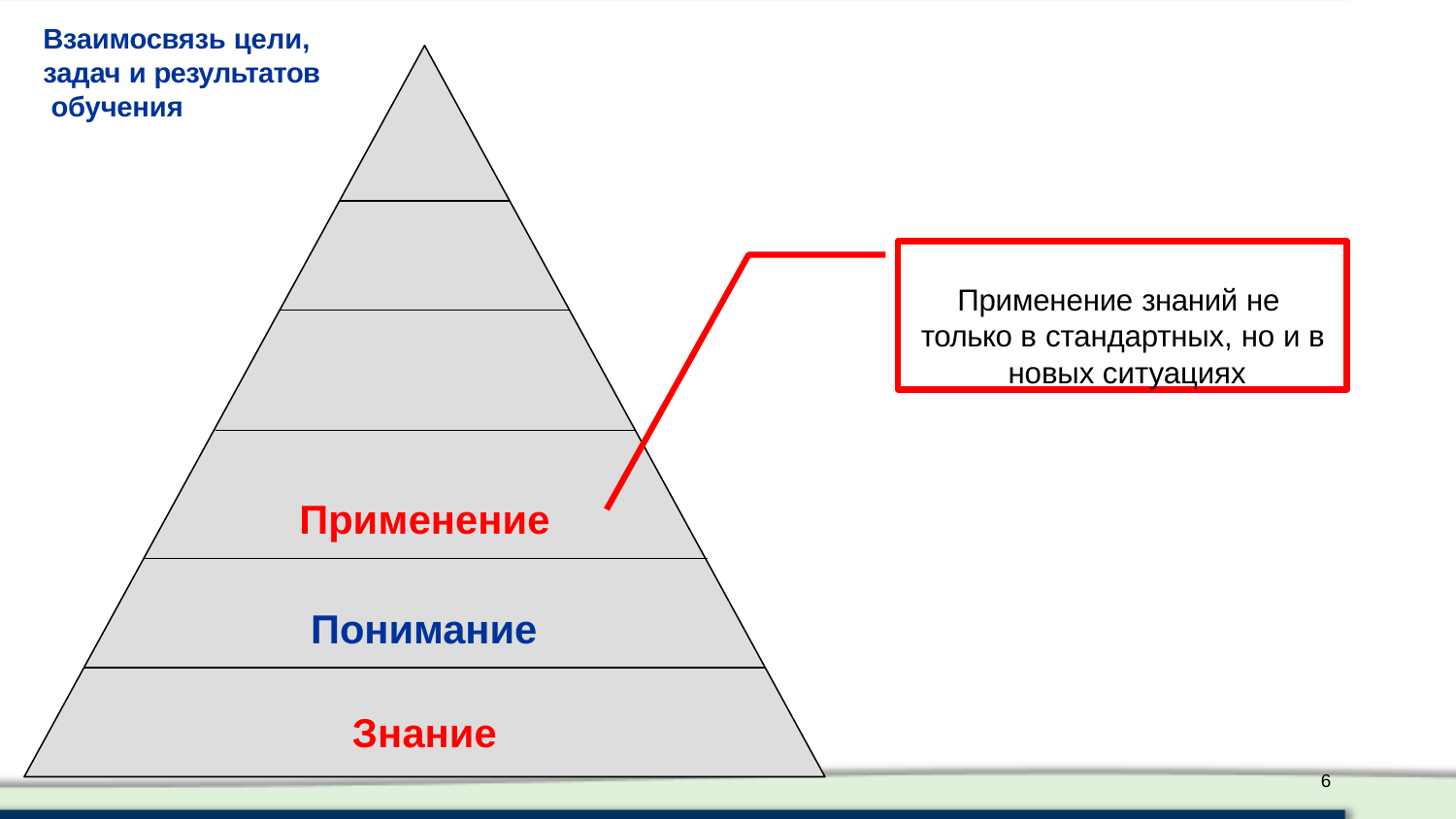

Взаимосвязь цели,  задач и результатов  обучения

# Применение знаний не  только в стандартных, но и в  новых ситуациях

Применение

Понимание
Знание
6